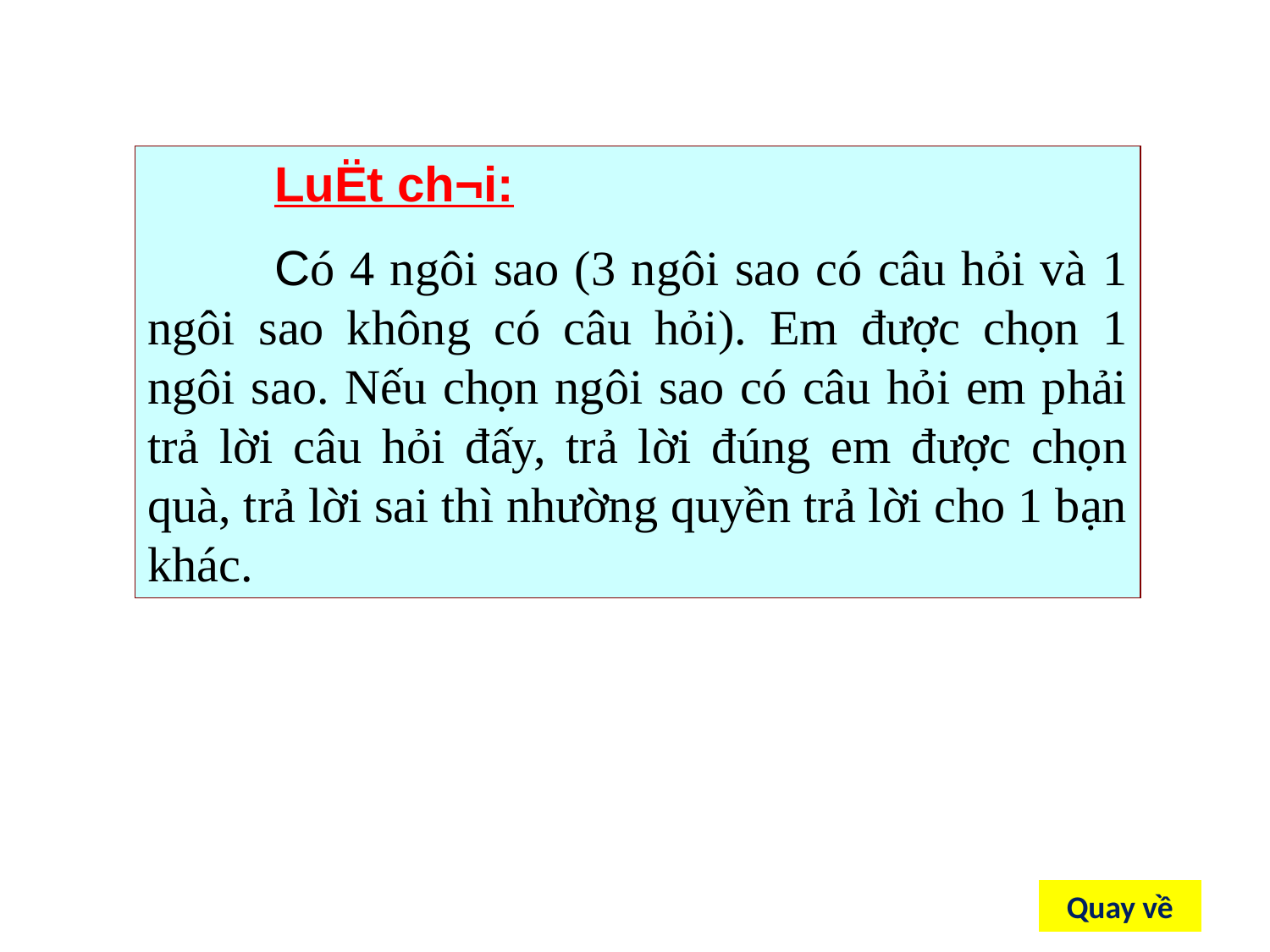

LuËt ch¬i:
	Có 4 ngôi sao (3 ngôi sao có câu hỏi và 1 ngôi sao không có câu hỏi). Em được chọn 1 ngôi sao. Nếu chọn ngôi sao có câu hỏi em phải trả lời câu hỏi đấy, trả lời đúng em được chọn quà, trả lời sai thì nhường quyền trả lời cho 1 bạn khác.
Quay về